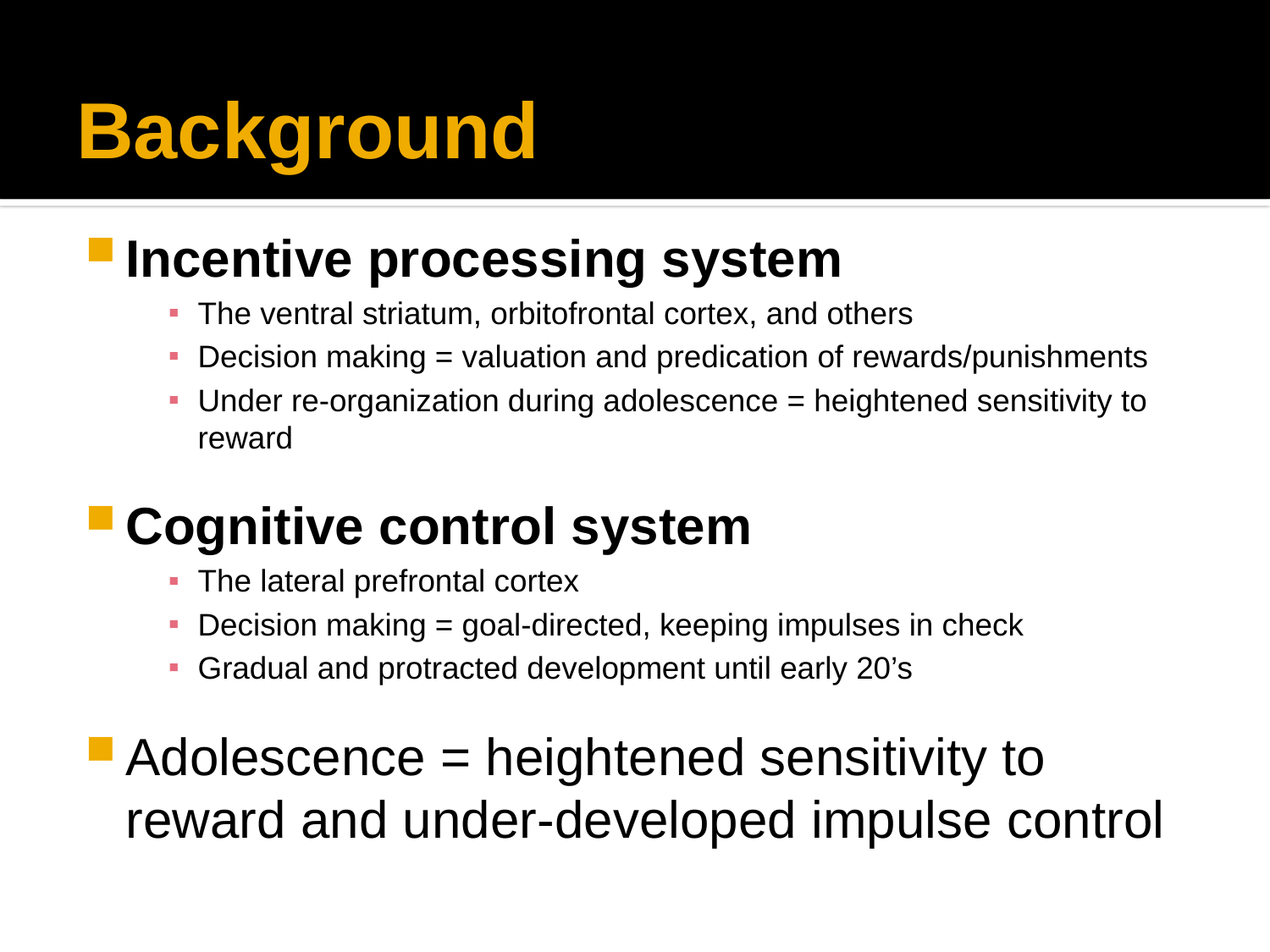

# Background
Incentive processing system
The ventral striatum, orbitofrontal cortex, and others
Decision making = valuation and predication of rewards/punishments
Under re-organization during adolescence = heightened sensitivity to reward
Cognitive control system
The lateral prefrontal cortex
Decision making = goal-directed, keeping impulses in check
Gradual and protracted development until early 20’s
Adolescence = heightened sensitivity to reward and under-developed impulse control